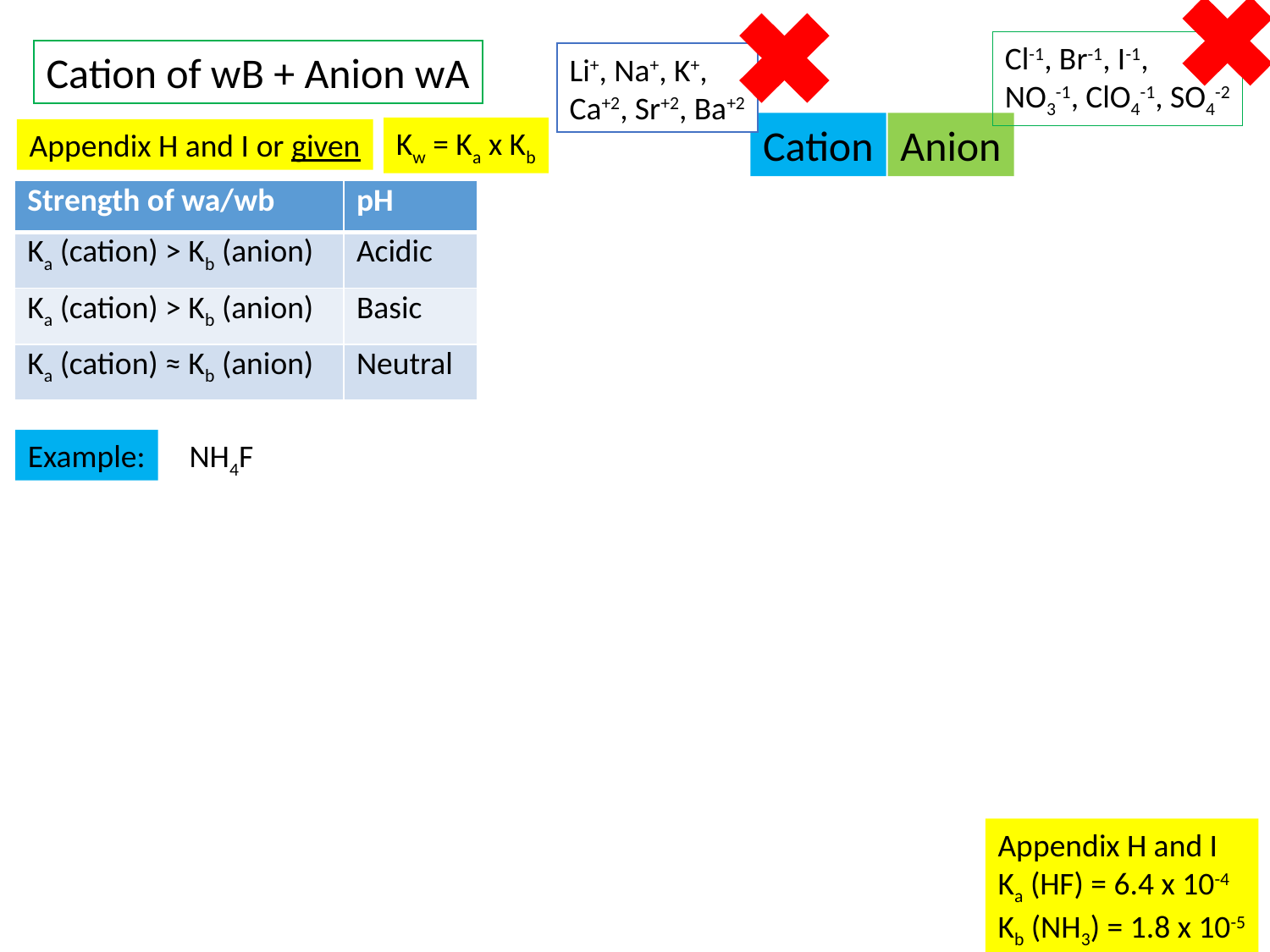

Cl-1, Br-1, I-1,
NO3-1, ClO4-1, SO4-2
Li+, Na+, K+,
Ca+2, Sr+2, Ba+2
Cation
Anion
Cation of wB + Anion wA
Kw = Ka x Kb
Appendix H and I or given
| Strength of wa/wb | pH |
| --- | --- |
| Ka (cation) > Kb (anion) | Acidic |
| Ka (cation) > Kb (anion) | Basic |
| Ka (cation) ≈ Kb (anion) | Neutral |
Example:
NH4F
Appendix H and I
Ka (HF) = 6.4 x 10-4
Kb (NH3) = 1.8 x 10-5